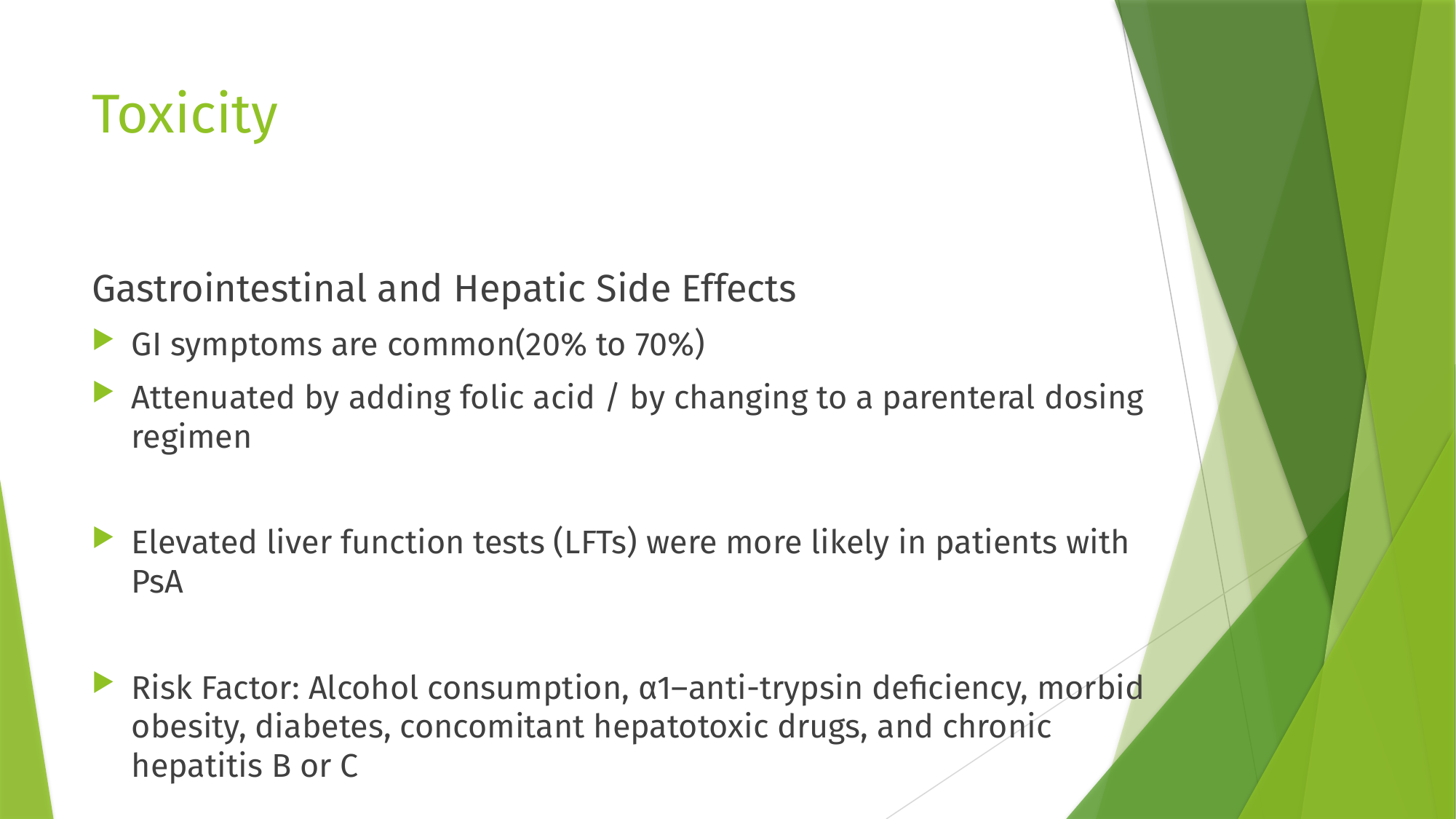

# Toxicity
Gastrointestinal and Hepatic Side Effects
GI symptoms are common(20% to 70%)
Attenuated by adding folic acid / by changing to a parenteral dosing regimen

Elevated liver function tests (LFTs) were more likely in patients with PsA

Risk Factor: Alcohol consumption, α1–anti-trypsin deficiency, morbid obesity, diabetes, concomitant hepatotoxic drugs, and chronic hepatitis B or C